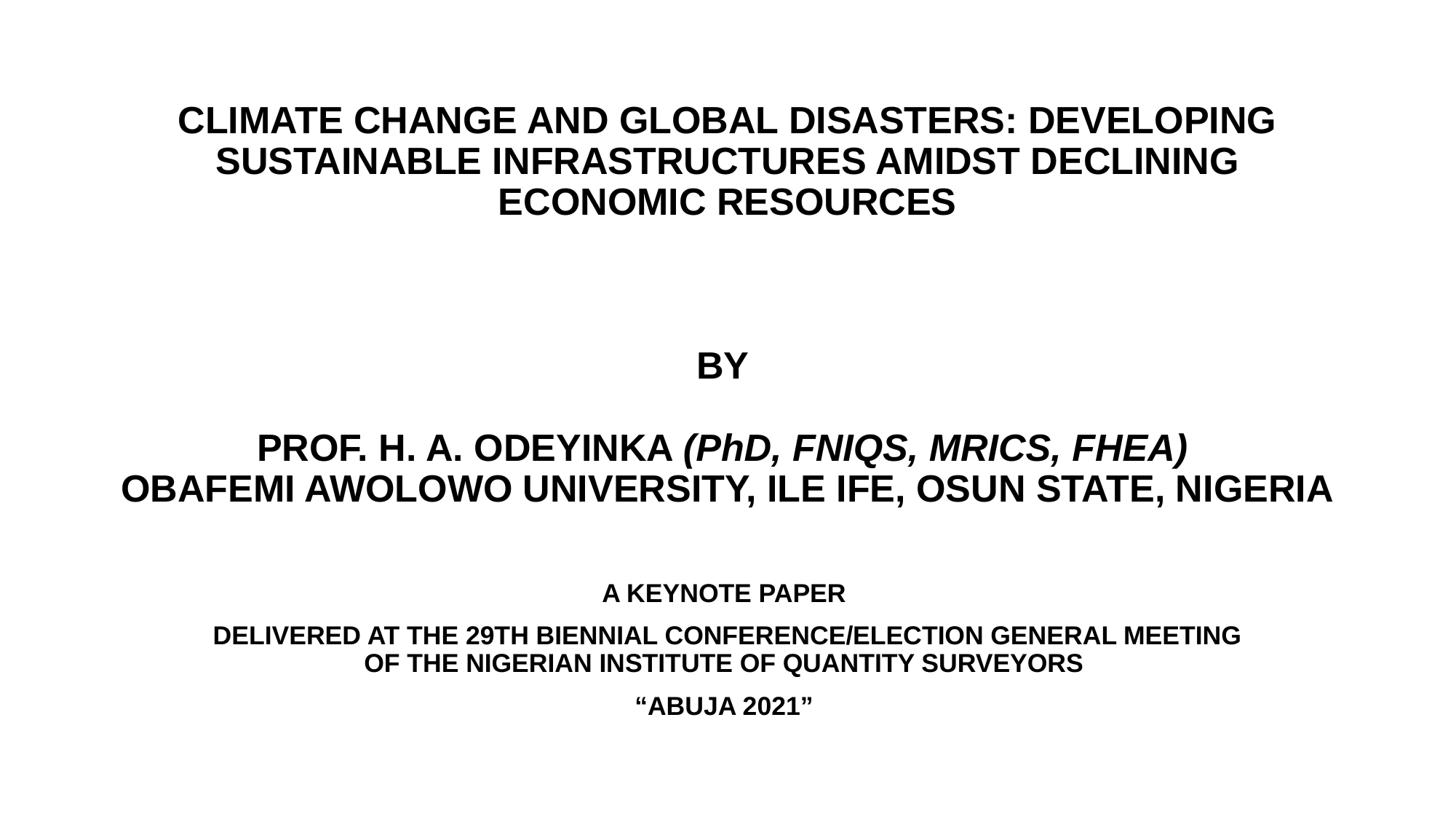

# CLIMATE CHANGE AND GLOBAL DISASTERS: DEVELOPING SUSTAINABLE INFRASTRUCTURES AMIDST DECLINING ECONOMIC RESOURCES BY PROF. H. A. ODEYINKA (PhD, FNIQS, MRICS, FHEA) OBAFEMI AWOLOWO UNIVERSITY, ILE IFE, OSUN STATE, NIGERIA

A KEYNOTE PAPER
DELIVERED AT THE 29TH BIENNIAL CONFERENCE/ELECTION GENERAL MEETING OF THE NIGERIAN INSTITUTE OF QUANTITY SURVEYORS
“ABUJA 2021”